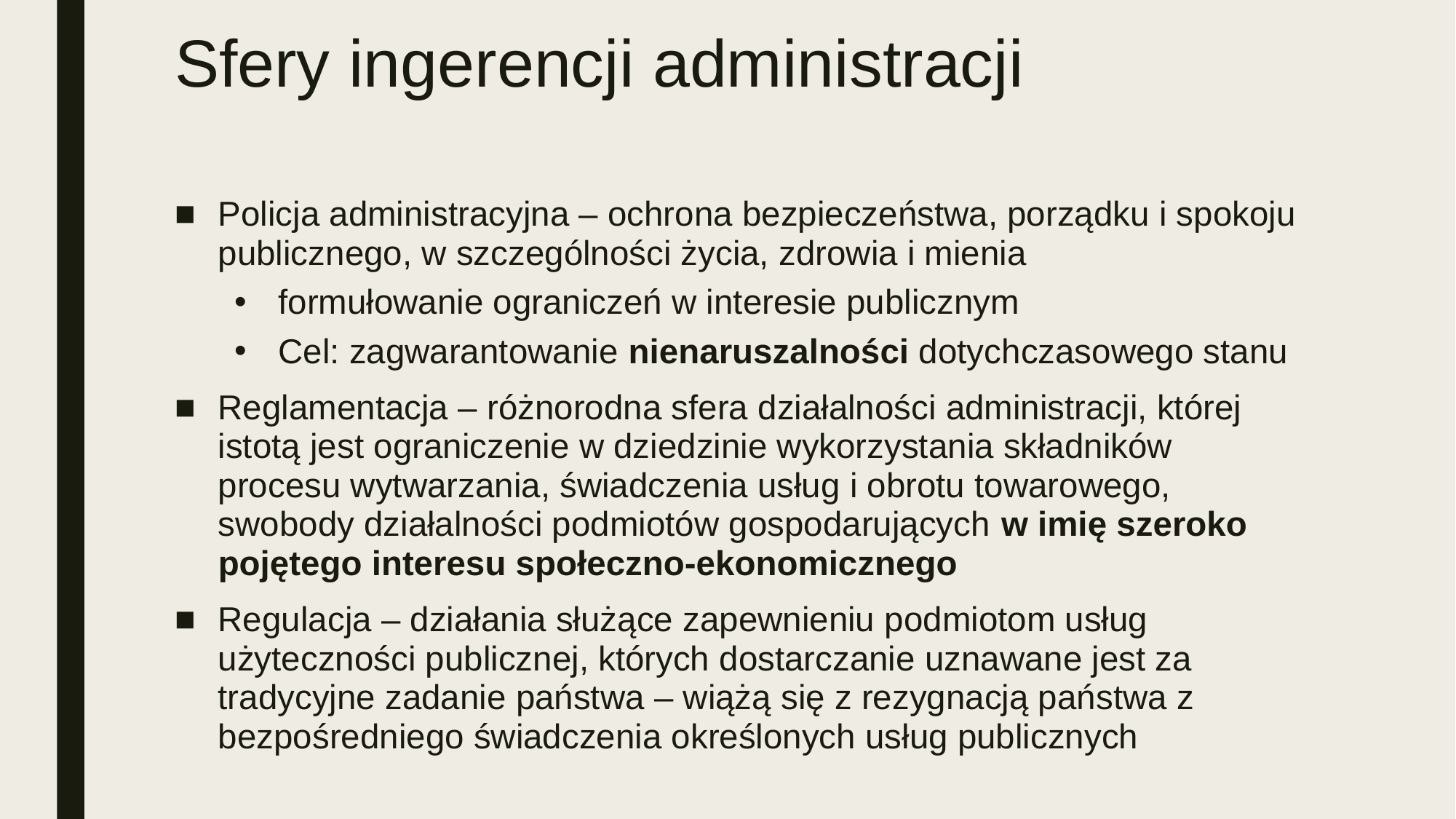

# Sfery ingerencji administracji
Policja administracyjna – ochrona bezpieczeństwa, porządku i spokoju publicznego, w szczególności życia, zdrowia i mienia
formułowanie ograniczeń w interesie publicznym
Cel: zagwarantowanie nienaruszalności dotychczasowego stanu
Reglamentacja – różnorodna sfera działalności administracji, której istotą jest ograniczenie w dziedzinie wykorzystania składników procesu wytwarzania, świadczenia usług i obrotu towarowego, swobody działalności podmiotów gospodarujących w imię szeroko pojętego interesu społeczno-ekonomicznego
Regulacja – działania służące zapewnieniu podmiotom usług użyteczności publicznej, których dostarczanie uznawane jest za tradycyjne zadanie państwa – wiążą się z rezygnacją państwa z bezpośredniego świadczenia określonych usług publicznych